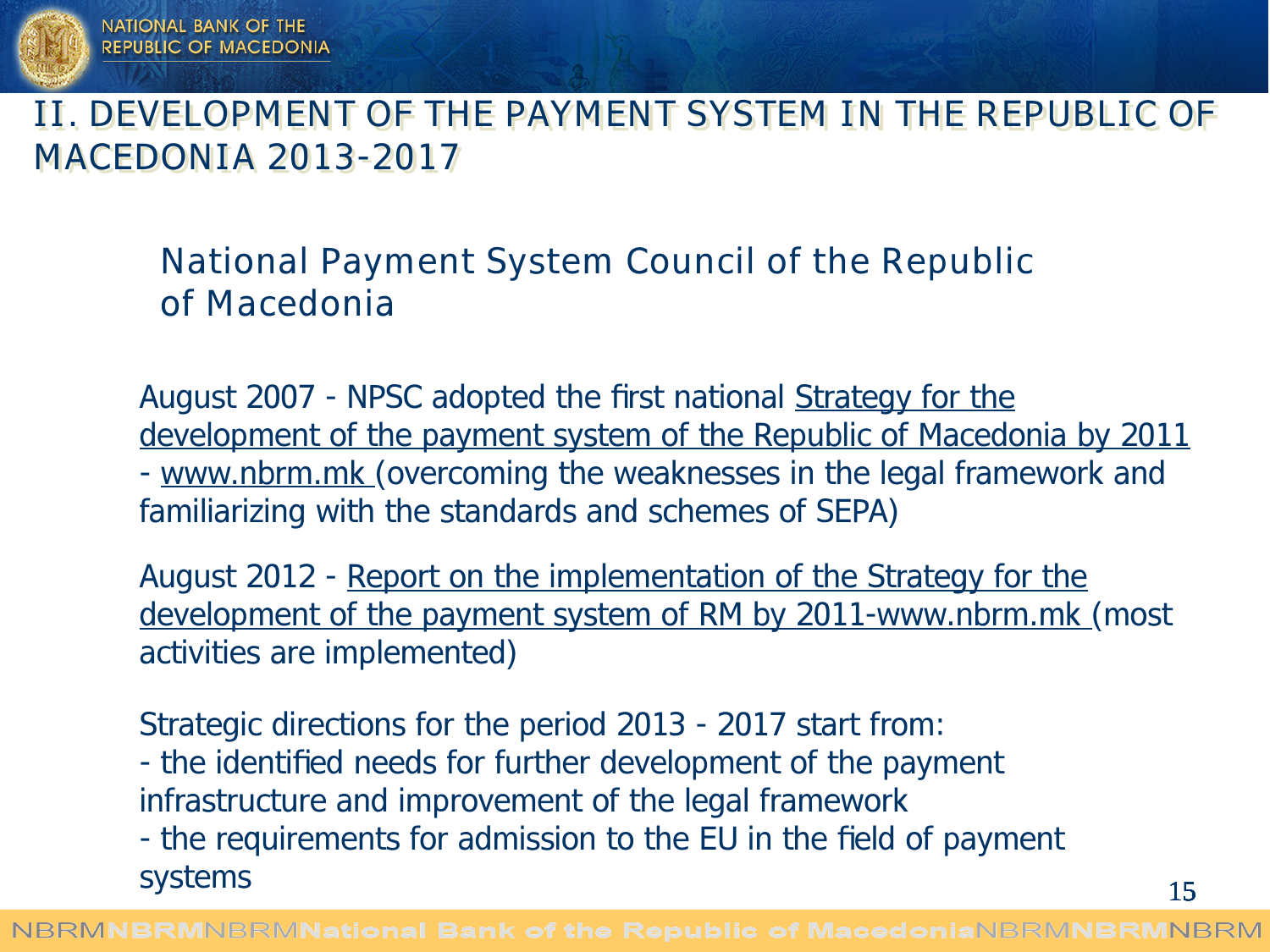

II. DEVELOPMENT OF THE PAYMENT SYSTEM IN THE REPUBLIC OF MACEDONIA 2013-2017
National Payment System Council of the Republic of Macedonia

August 2007 - NPSC adopted the first national Strategy for the development of the payment system of the Republic of Macedonia by 2011 - www.nbrm.mk (overcoming the weaknesses in the legal framework and familiarizing with the standards and schemes of SEPA)

August 2012 - Report on the implementation of the Strategy for the development of the payment system of RM by 2011-www.nbrm.mk (most activities are implemented)

Strategic directions for the period 2013 - 2017 start from:
- the identified needs for further development of the payment infrastructure and improvement of the legal framework
- the requirements for admission to the EU in the field of payment systems
15
15
15
15
15
15
15
15